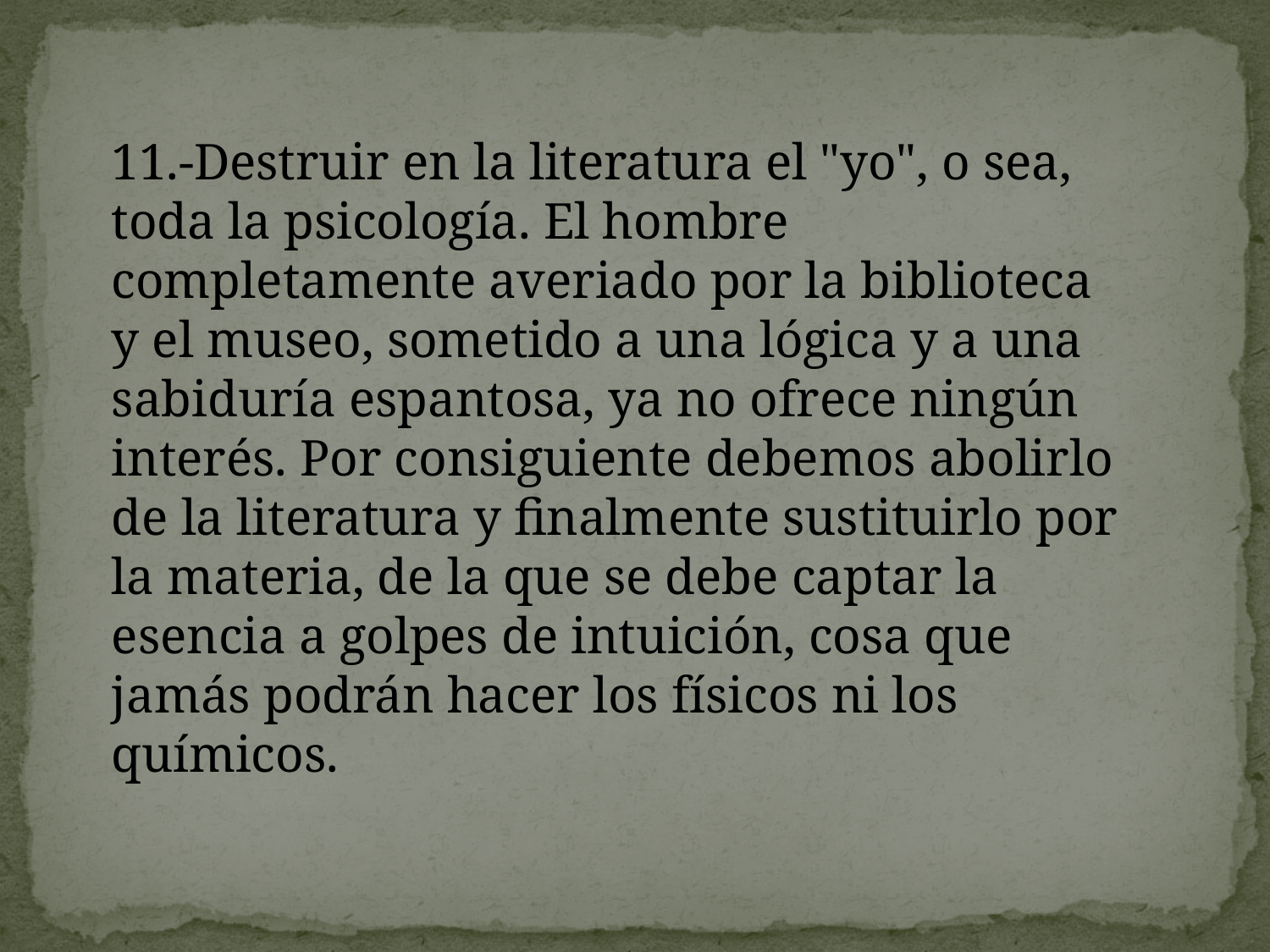

11.-Destruir en la literatura el "yo", o sea, toda la psicología. El hombre completamente averiado por la biblioteca y el museo, sometido a una lógica y a una sabiduría espantosa, ya no ofrece ningún interés. Por consiguiente debemos abolirlo de la literatura y finalmente sustituirlo por la materia, de la que se debe captar la esencia a golpes de intuición, cosa que jamás podrán hacer los físicos ni los químicos.